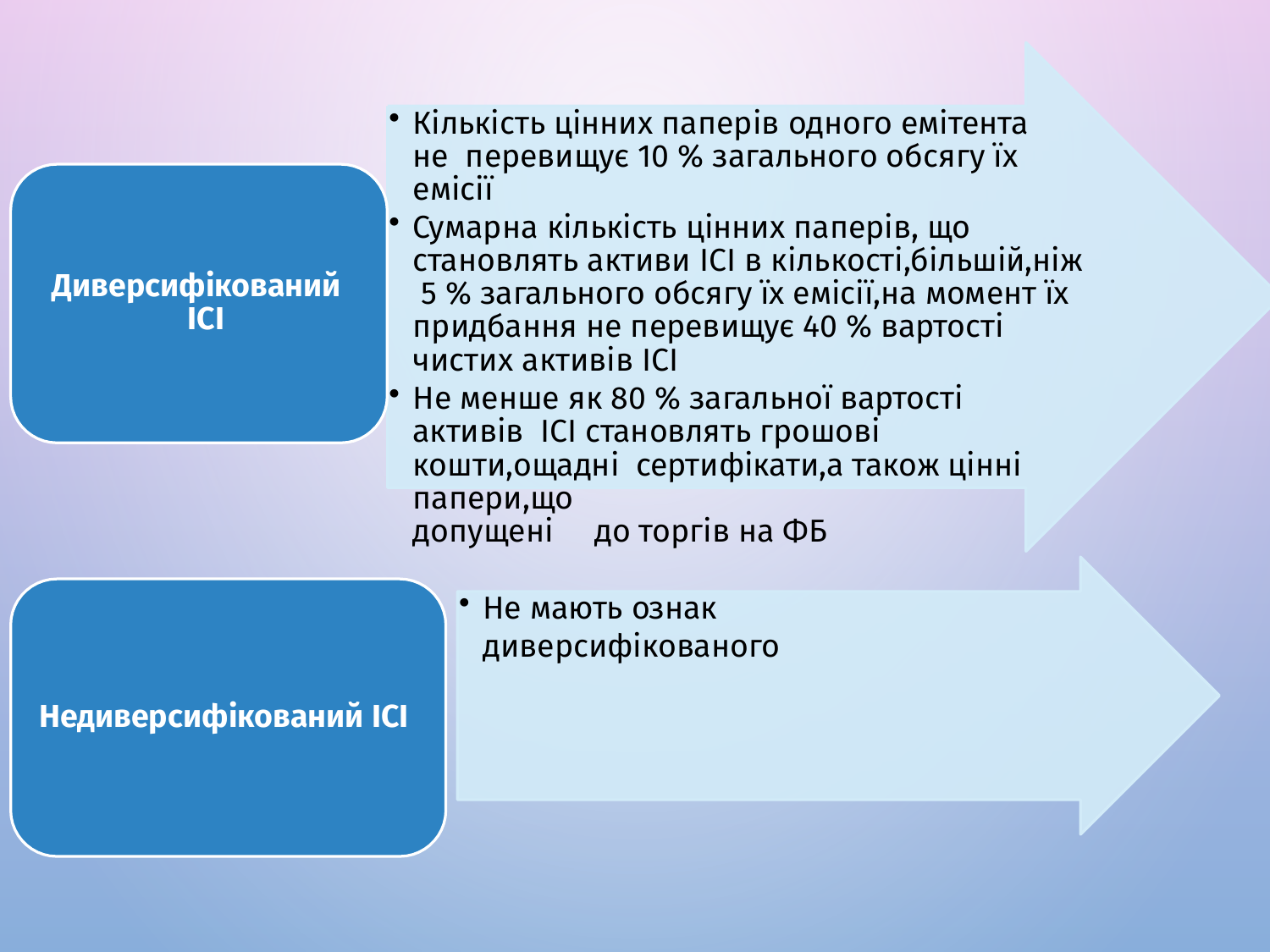

Кількість цінних паперів одного емітента не  перевищує 10 % загального обсягу їх емісії
Сумарна кількість цінних паперів, що  становлять активи ІСІ в кількості,більшій,ніж  5 % загального обсягу їх емісії,на момент їх  придбання не перевищує 40 % вартості
чистих активів ІСІ
Не менше як 80 % загальної вартості активів  ІСІ становлять грошові кошти,ощадні  сертифікати,а також цінні папери,що
допущені	до торгів на ФБ

Диверсифікований  ІСІ

Не мають ознак диверсифікованого
Недиверсифікований ІСІ